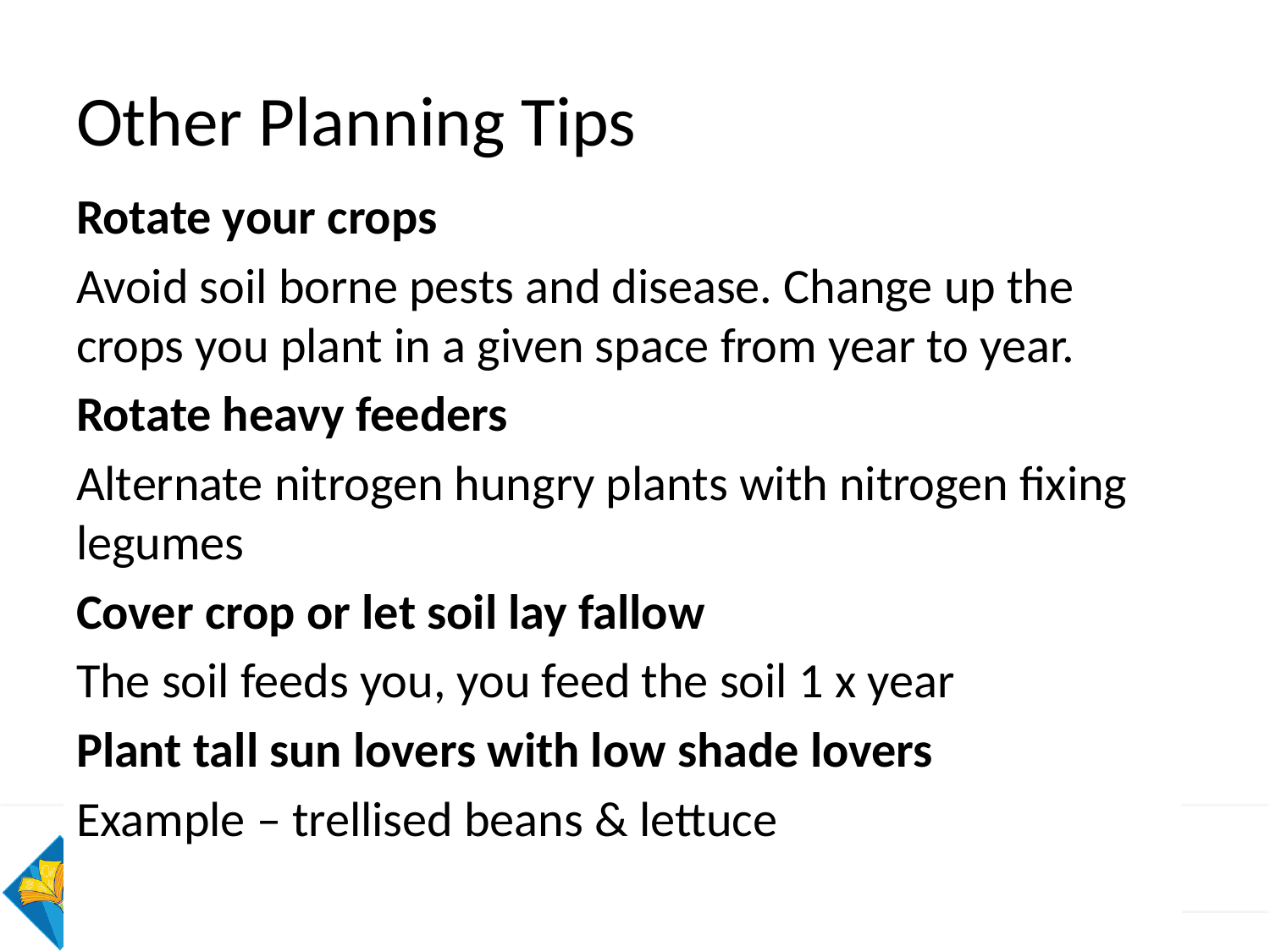

# Other Planning Tips
Rotate your crops
Avoid soil borne pests and disease. Change up the crops you plant in a given space from year to year.
Rotate heavy feeders
Alternate nitrogen hungry plants with nitrogen fixing legumes
Cover crop or let soil lay fallow
The soil feeds you, you feed the soil 1 x year
Plant tall sun lovers with low shade lovers
Example – trellised beans & lettuce